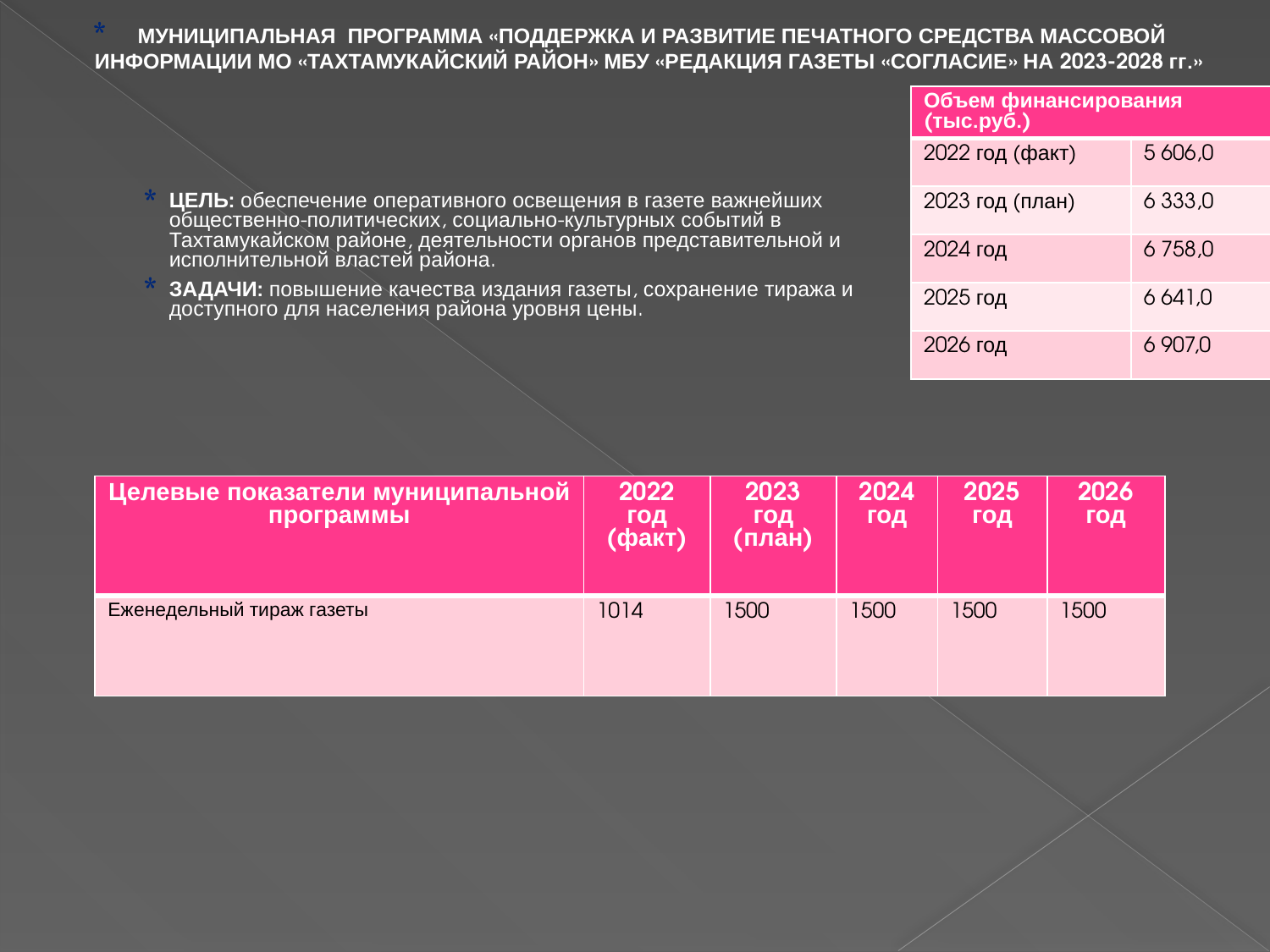

МУНИЦИПАЛЬНАЯ  ПРОГРАММА «ПОДДЕРЖКА И РАЗВИТИЕ ПЕЧАТНОГО СРЕДСТВА МАССОВОЙ ИНФОРМАЦИИ МО «ТАХТАМУКАЙСКИЙ РАЙОН» МБУ «РЕДАКЦИЯ ГАЗЕТЫ «СОГЛАСИЕ» НА 2023-2028 гг.»
| Объем финансирования (тыс.руб.) |  |
| --- | --- |
| 2022 год (факт) | 5 606,0 |
| 2023 год (план) | 6 333,0 |
| 2024 год | 6 758,0 |
| 2025 год | 6 641,0 |
| 2026 год | 6 907,0 |
ЦЕЛЬ: обеспечение оперативного освещения в газете важнейших общественно-политических, социально-культурных событий в Тахтамукайском районе, деятельности органов представительной и исполнительной властей района.
ЗАДАЧИ: повышение качества издания газеты, сохранение тиража и доступного для населения района уровня цены.
| Целевые показатели муниципальной программы | 2022 год (факт) | 2023 год (план) | 2024 год | 2025 год | 2026 год |
| --- | --- | --- | --- | --- | --- |
| Еженедельный тираж газеты | 1014 | 1500 | 1500 | 1500 | 1500 |